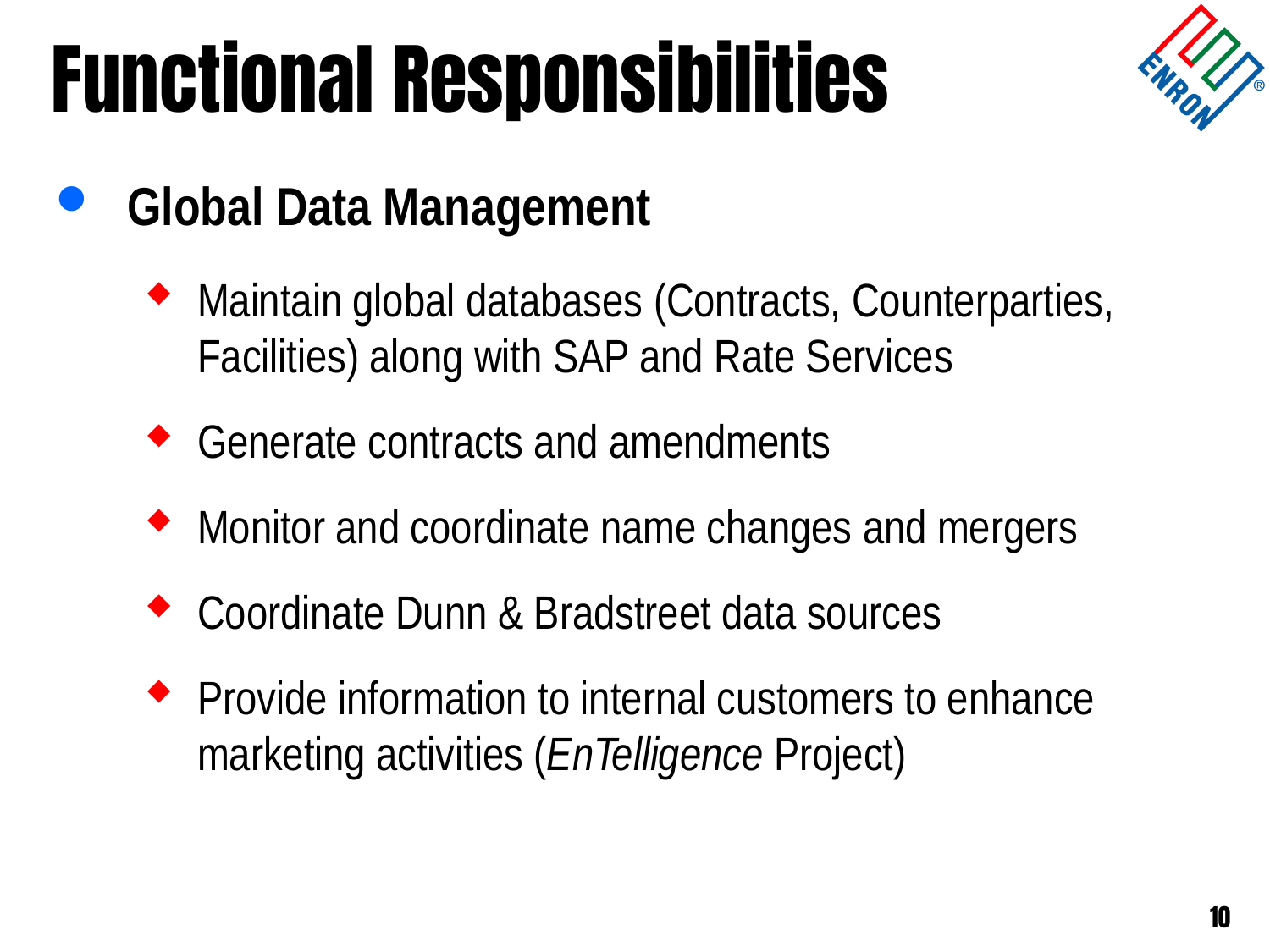

# Functional Responsibilities
Global Data Management
Maintain global databases (Contracts, Counterparties, Facilities) along with SAP and Rate Services
Generate contracts and amendments
Monitor and coordinate name changes and mergers
Coordinate Dunn & Bradstreet data sources
Provide information to internal customers to enhance marketing activities (EnTelligence Project)